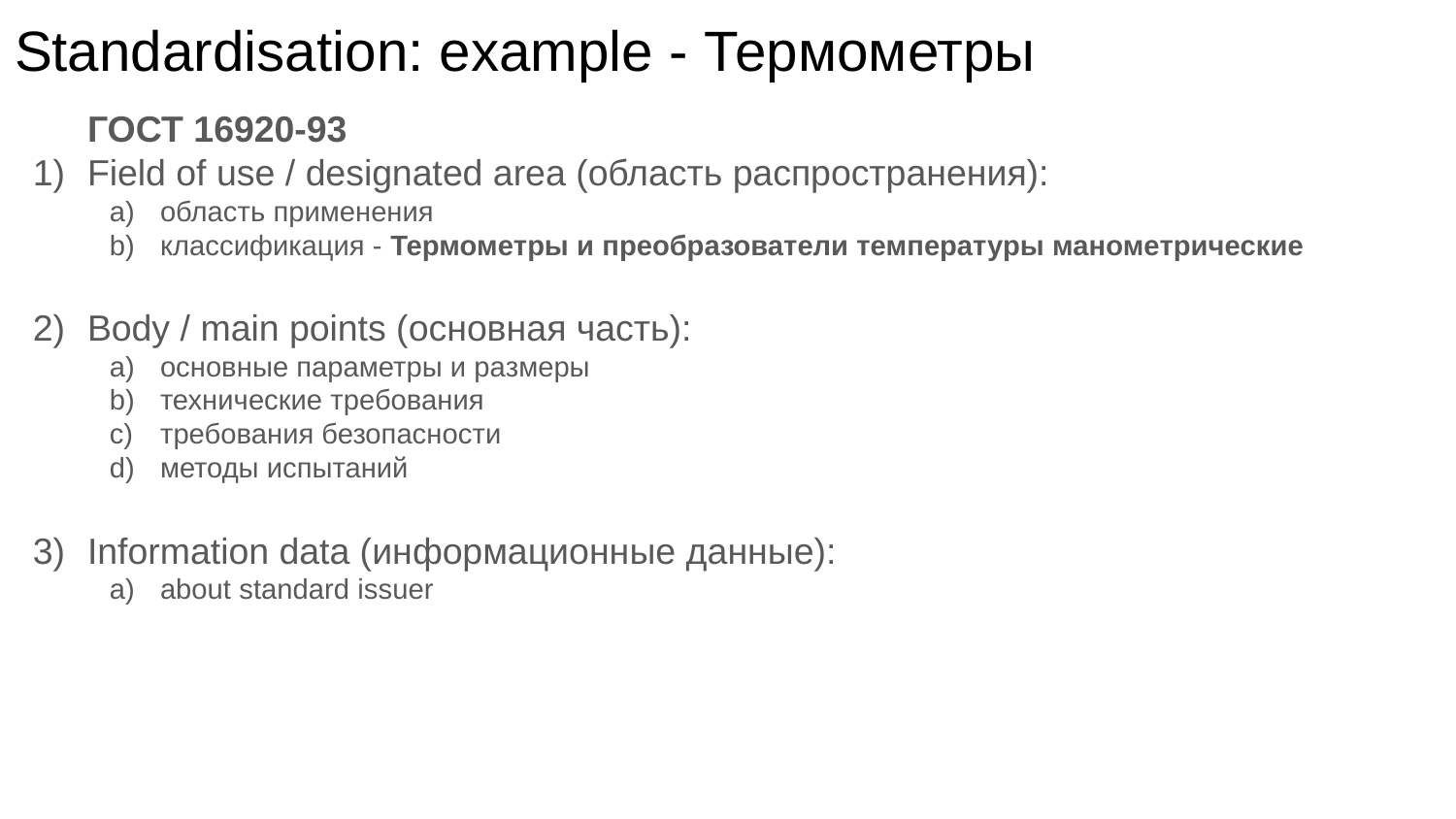

# Standardisation: example - Термометры
ГОСТ 16920-93
Field of use / designated area (область распространения):
область применения
классификация - Термометры и преобразователи температуры манометрические

Body / main points (основная часть):
основные параметры и размеры
технические требования
требования безопасности
методы испытаний

Information data (информационные данные):
about standard issuer